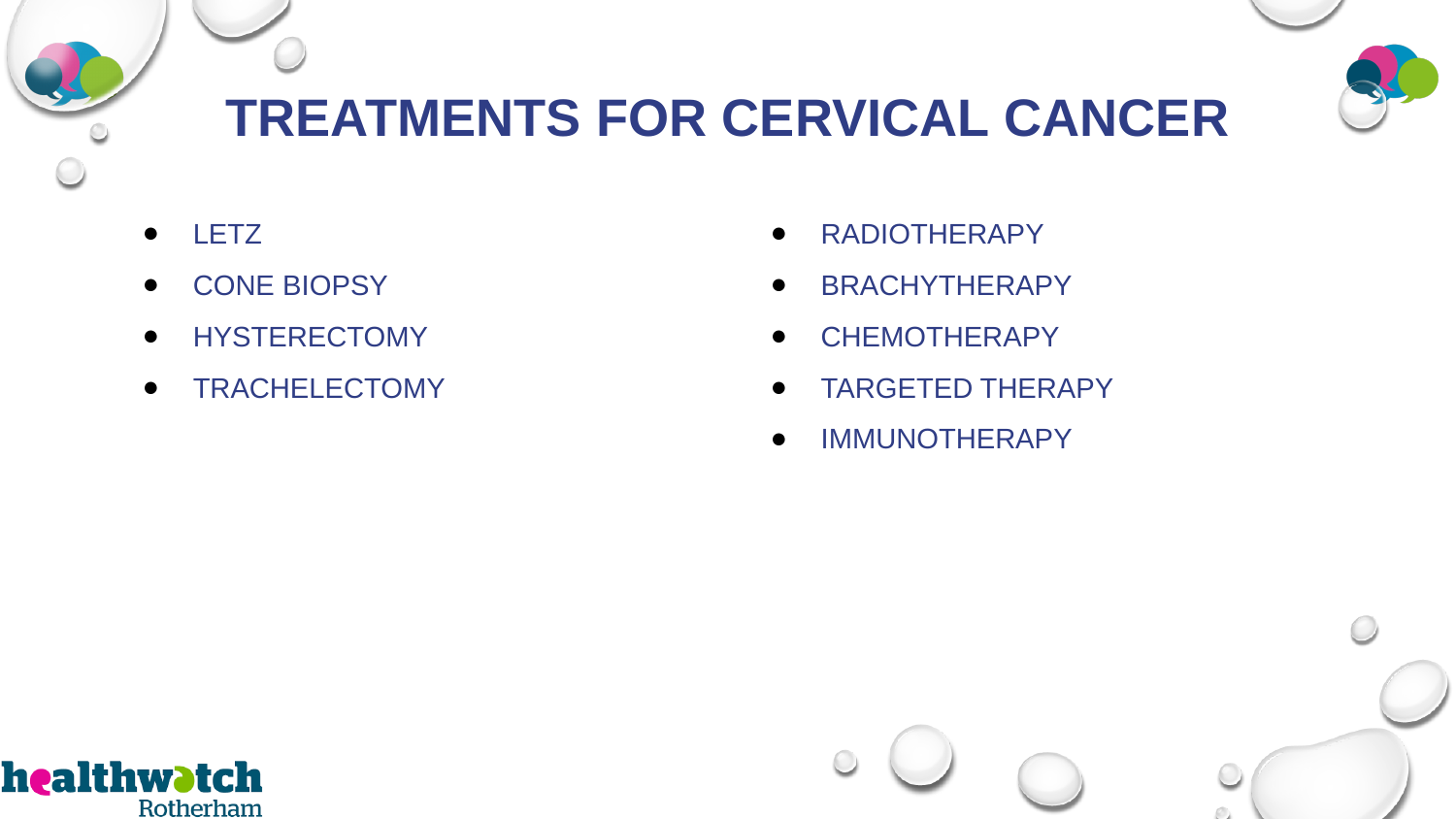

# TREATMENTS FOR CERVICAL CANCER
LETZ
CONE BIOPSY
HYSTERECTOMY
TRACHELECTOMY
RADIOTHERAPY
BRACHYTHERAPY
CHEMOTHERAPY
TARGETED THERAPY
IMMUNOTHERAPY